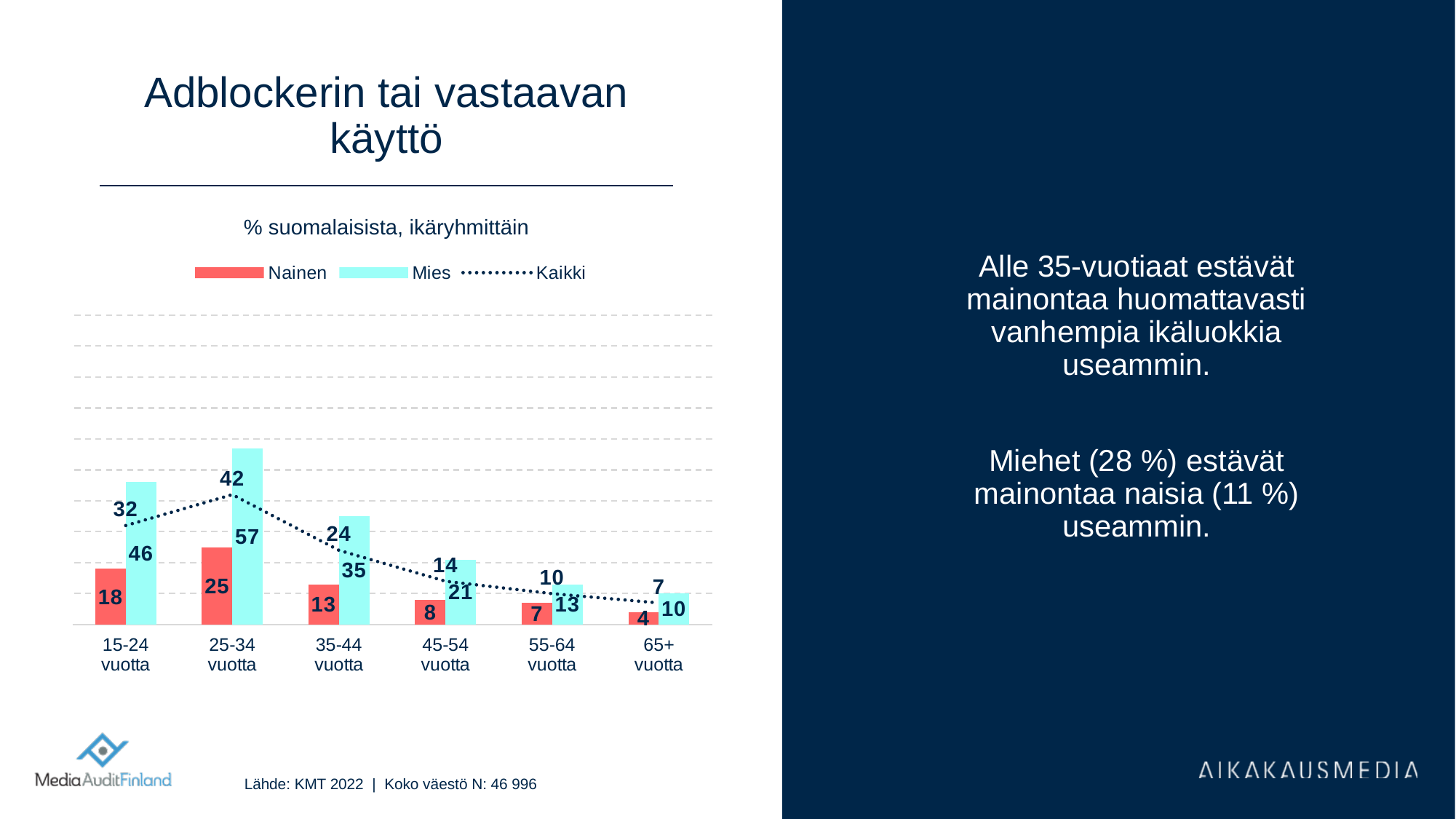

# Adblockerin tai vastaavan käyttö
Alle 35-vuotiaat estävät mainontaa huomattavasti vanhempia ikäluokkia useammin.

Miehet (28 %) estävät mainontaa naisia (11 %) useammin.

% suomalaisista, ikäryhmittäin

### Chart

| Category | Nainen | Mies | Kaikki |
|---|---|---|---|
| 15-24
vuotta | 18.0 | 46.0 | 32.0 |
| 25-34
vuotta | 25.0 | 57.0 | 42.0 |
| 35-44
vuotta | 13.0 | 35.0 | 24.0 |
| 45-54
vuotta | 8.0 | 21.0 | 14.0 |
| 55-64
vuotta | 7.0 | 13.0 | 10.0 |
| 65+
vuotta | 4.0 | 10.0 | 7.0 |
Lähde: KMT 2022  |  Koko väestö N: 46 996